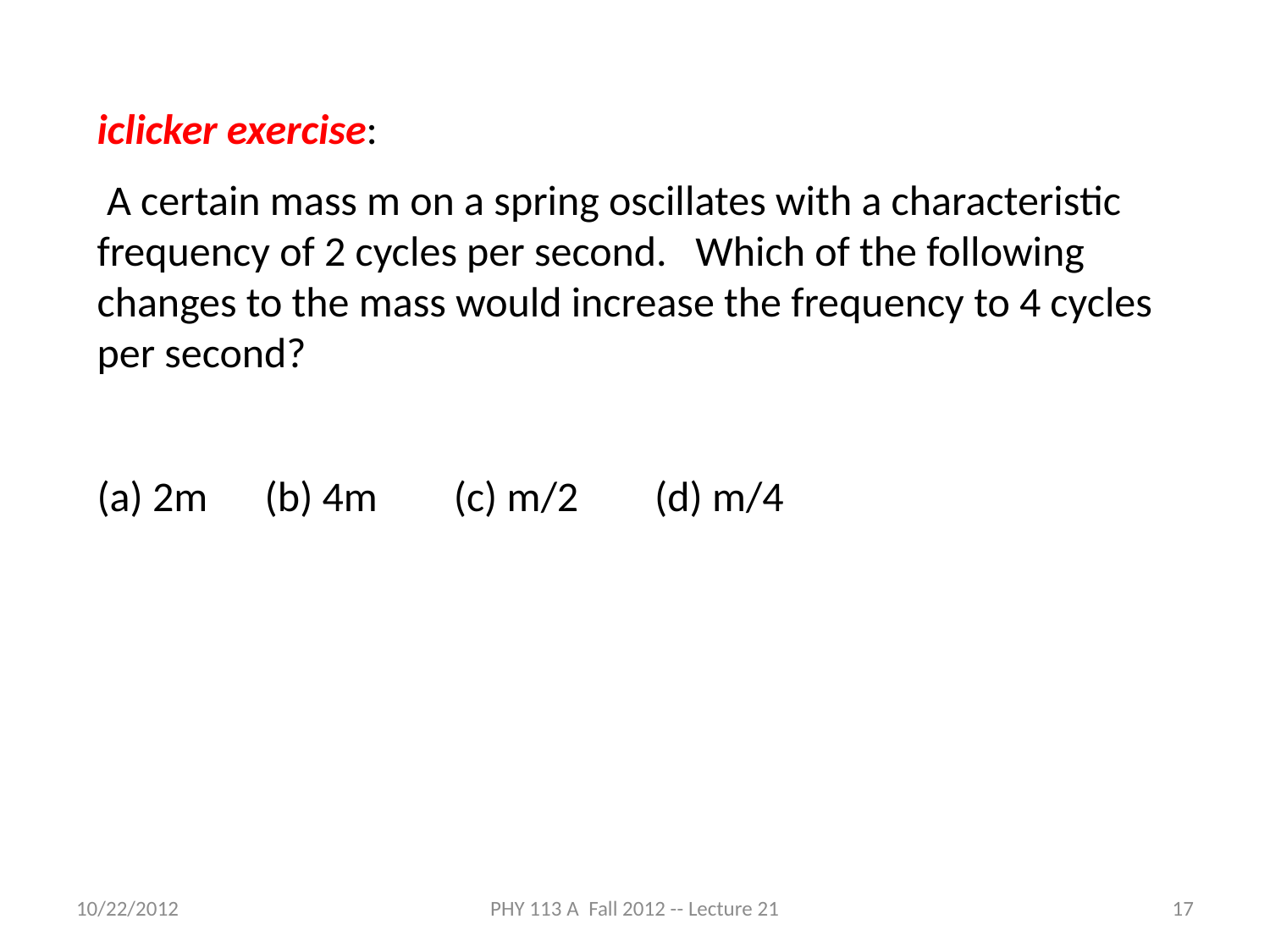

iclicker exercise:
 A certain mass m on a spring oscillates with a characteristic frequency of 2 cycles per second.   Which of the following changes to the mass would increase the frequency to 4 cycles per second?

(a) 2m      (b) 4m        (c) m/2        (d) m/4
10/22/2012
PHY 113 A  Fall 2012 -- Lecture 21
17